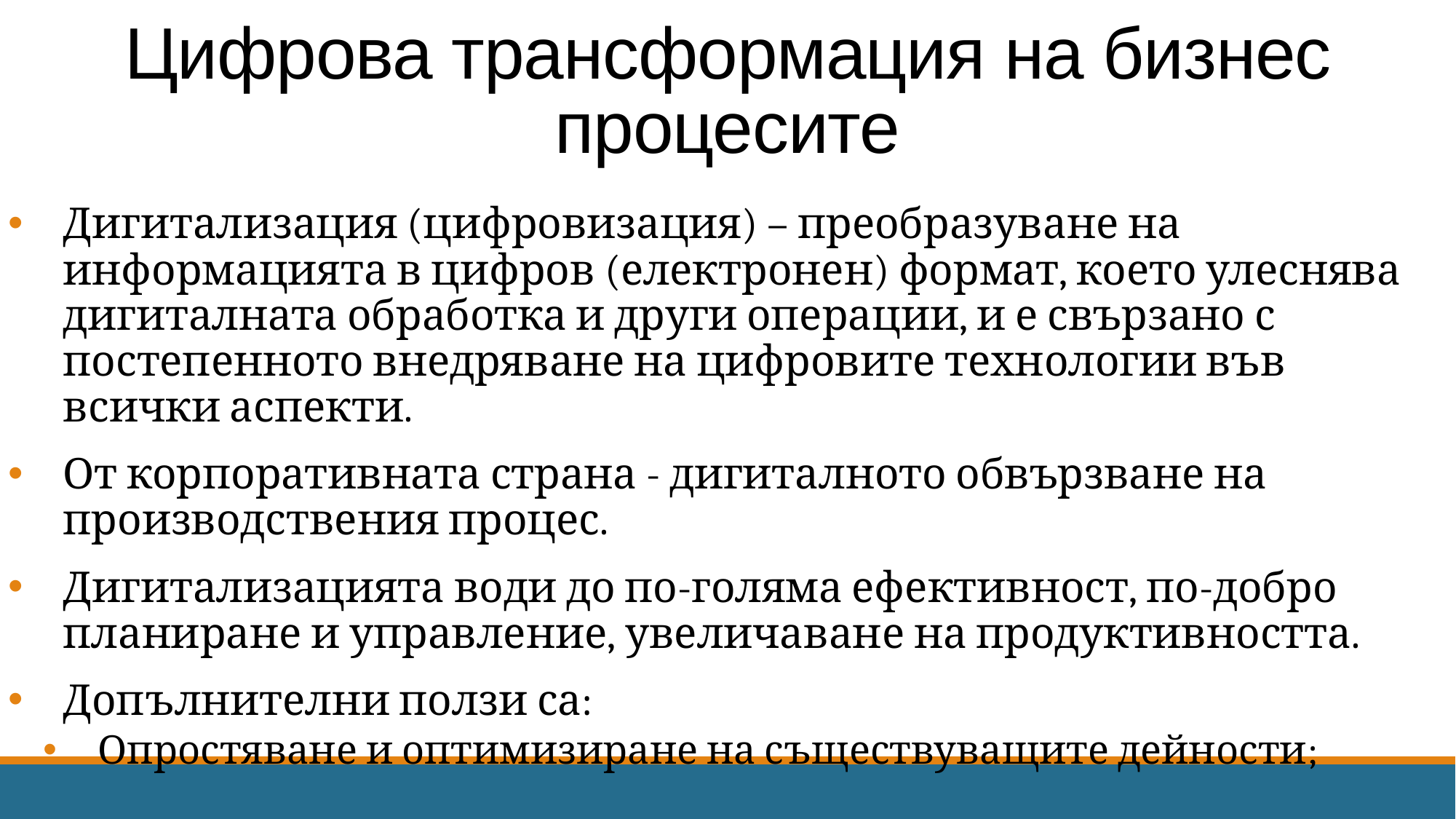

# Цифрова трансформация на бизнес процесите
Дигитализация (цифровизация) – преобразуване на информацията в цифров (електронен) формат, което улеснява дигиталната обработка и други операции, и е свързано с постепенното внедряване на цифровите технологии във всички аспекти.
От корпоративната страна - дигиталното обвързване на производствения процес.
Дигитализацията води до по-голяма ефективност, по-добро планиране и управление, увеличаване на продуктивността.
Допълнителни ползи са:
Опростяване и оптимизиране на съществуващите дейности;